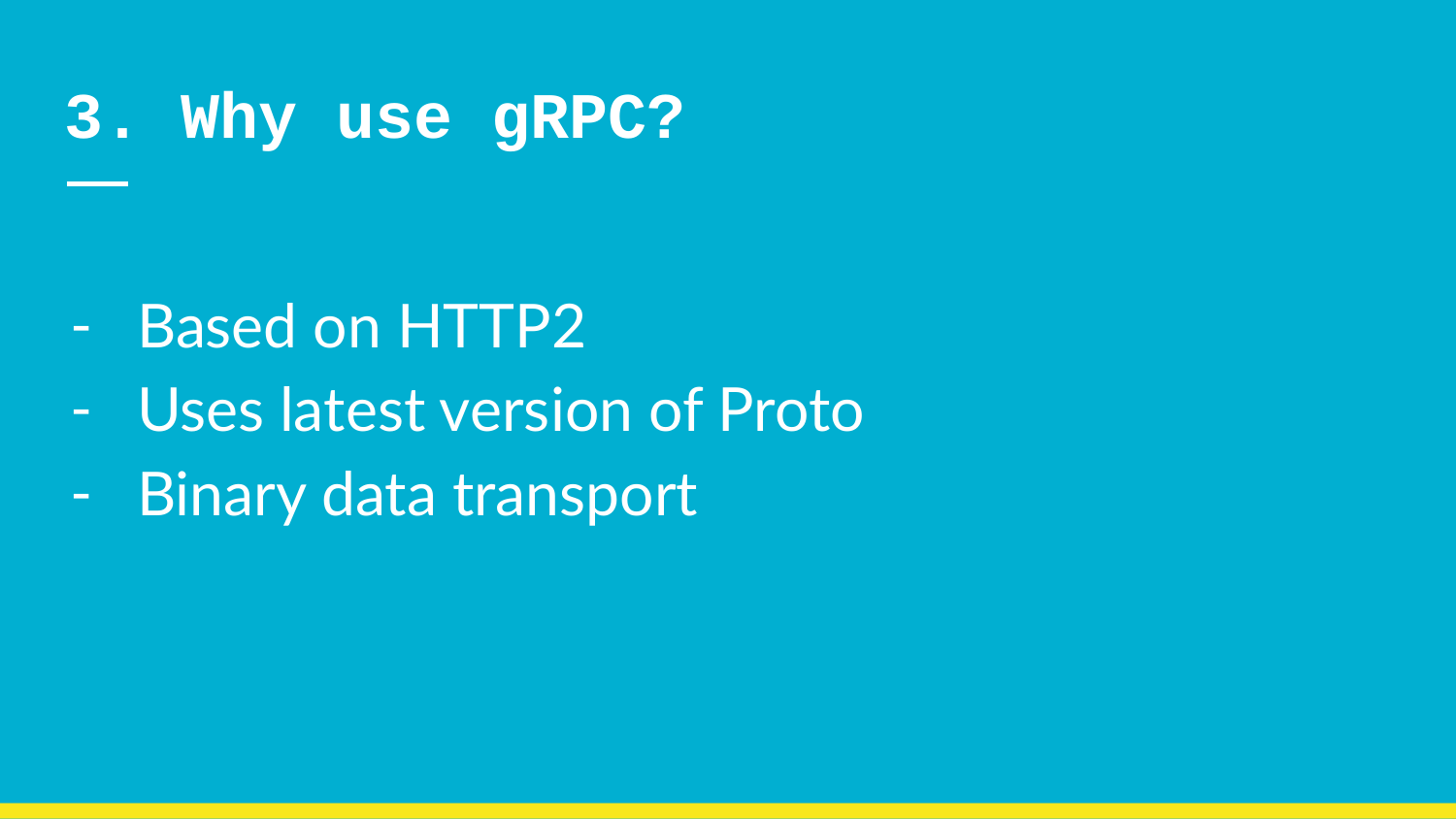

# 3. Why use gRPC?
Based on HTTP2
Uses latest version of Proto
Binary data transport